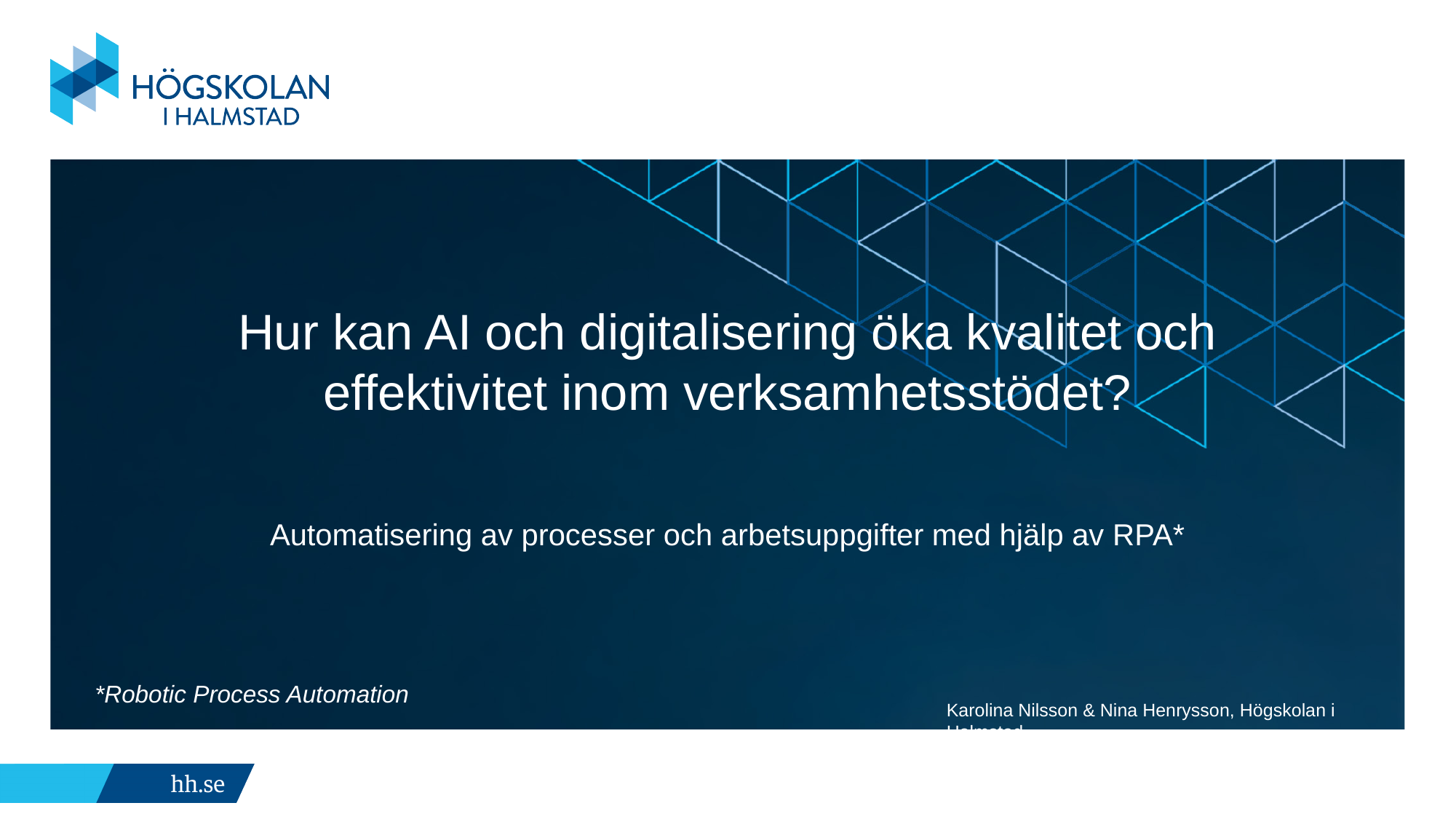

# Hur kan AI och digitalisering öka kvalitet och effektivitet inom verksamhetsstödet?
Automatisering av processer och arbetsuppgifter med hjälp av RPA*

*Robotic Process Automation
Karolina Nilsson & Nina Henrysson, Högskolan i Halmstad